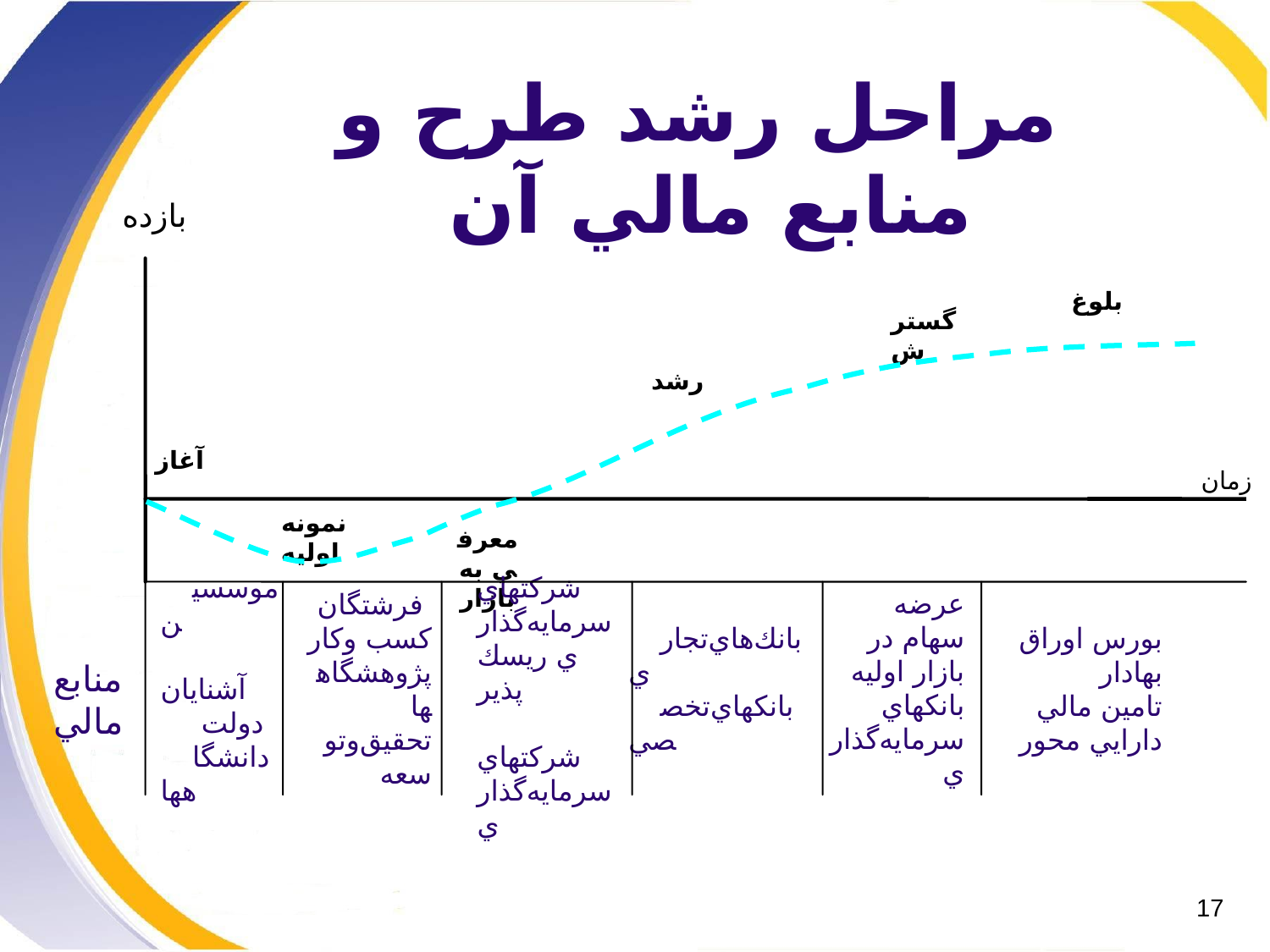

مراحل رشد طرح و منابع مالي آن
بازده

بلوغ
گسترش

رشد
آغاز
زمان

نمونه اوليه
معرفي به بازار
عرضه سهام در بازار اوليه
 بانكهاي سرمايه‌گذاري

موسسين
 آشنايان
 دولت
دانشگاهها
 فرشتگان كسب وكار
پژوهشگاهها
تحقيق‌وتوسعه

 شركتهاي سرمايه‌گذاري ريسك پذير
 شركتهاي سرمايه‌گذاري
‌بانك‌هاي‌تجاري
بانكهاي‌تخصصي

 بورس اوراق بهادار
 تامين مالي دارايي محور

منابع مالي
17